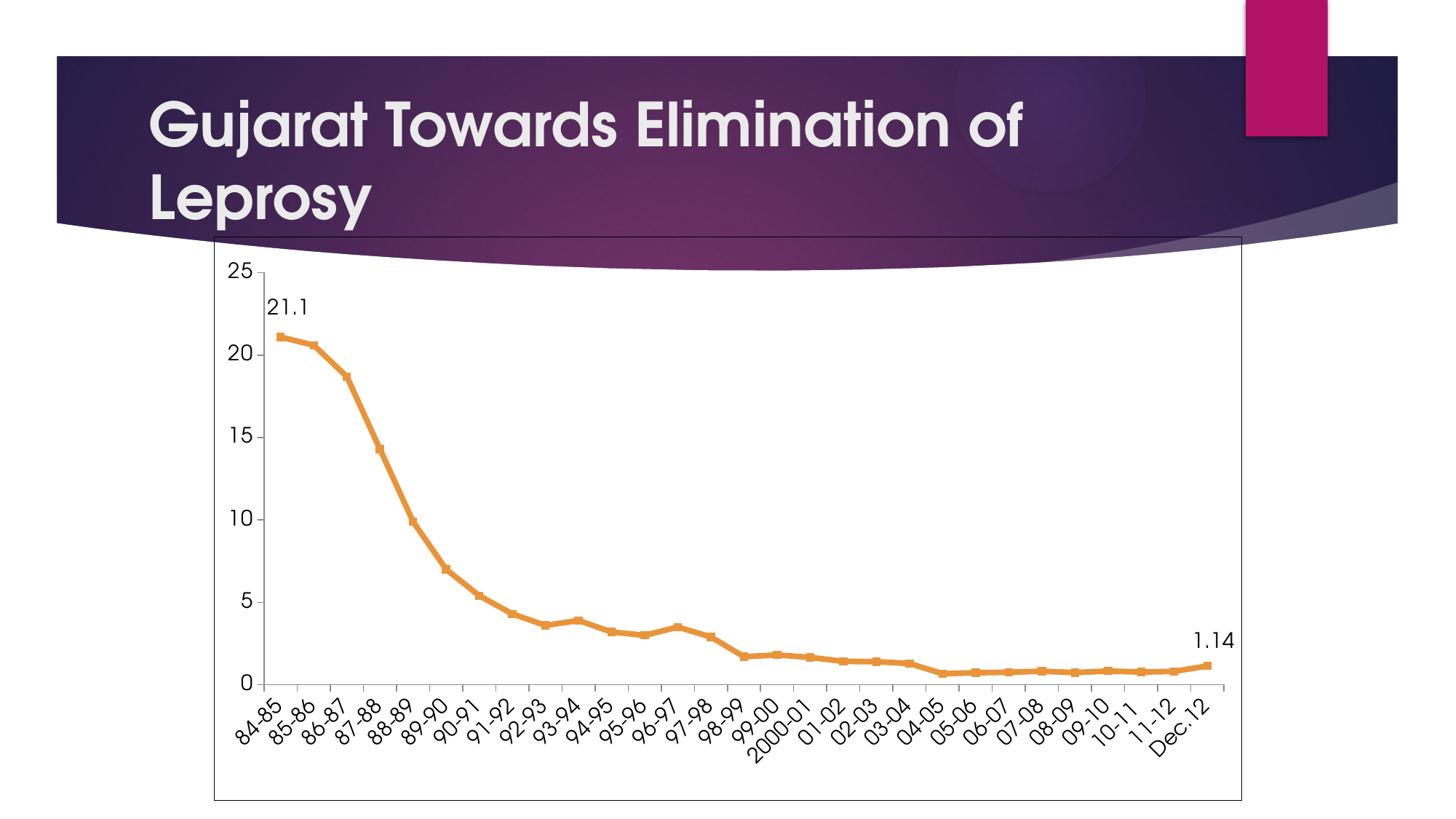

# Gujarat Towards Elimination of Leprosy

### Chart

| Category |  |
|---|---|
| 84-85 | 21.1 |
| 85-86 | 20.6 |
| 86-87 | 18.7 |
| 87-88 | 14.3 |
| 88-89 | 9.9 |
| 89-90 | 7.0 |
| 90-91 | 5.4 |
| 91-92 | 4.3 |
| 92-93 | 3.6 |
| 93-94 | 3.9 |
| 94-95 | 3.2 |
| 95-96 | 3.0 |
| 96-97 | 3.5 |
| 97-98 | 2.9 |
| 98-99 | 1.7000000000000042 |
| 99-00 | 1.81 |
| 2000-01 | 1.6600000000000001 |
| 01-02 | 1.42 |
| 02-03 | 1.4 |
| 03-04 | 1.29 |
| 04-05 | 0.6700000000000033 |
| 05-06 | 0.7300000000000006 |
| 06-07 | 0.7600000000000029 |
| 07-08 | 0.8200000000000006 |
| 08-09 | 0.7400000000000025 |
| 09-10 | 0.8300000000000006 |
| 10-11  | 0.7700000000000007 |
| 11-12 | 0.81 |
| Dec.12 | 1.1399999999999944 |